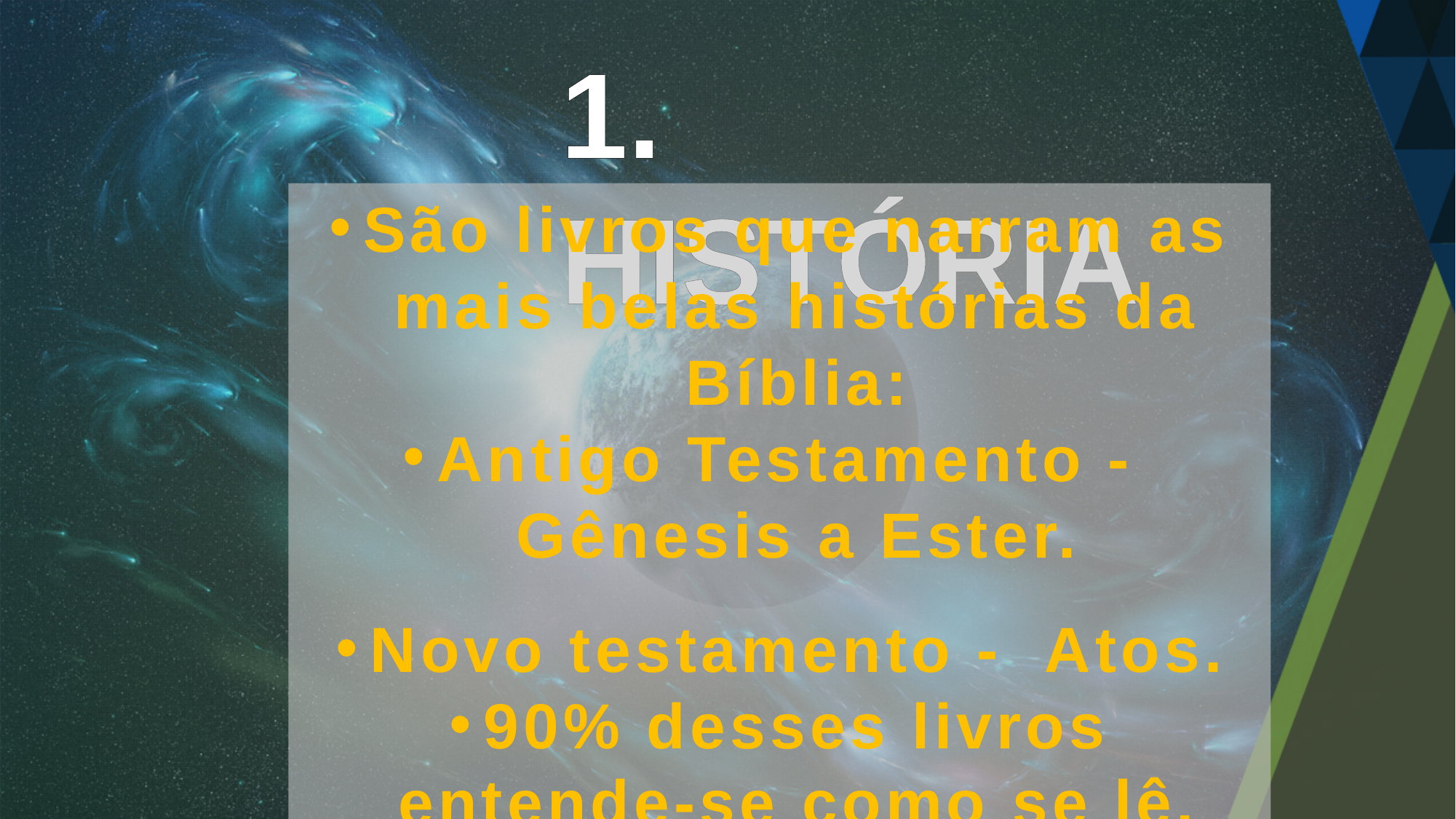

1. HISTÓRIA

São livros que narram as mais belas histórias da Bíblia:
Antigo Testamento -  Gênesis a Ester.
Novo testamento -  Atos.
90% desses livros entende-se como se lê.